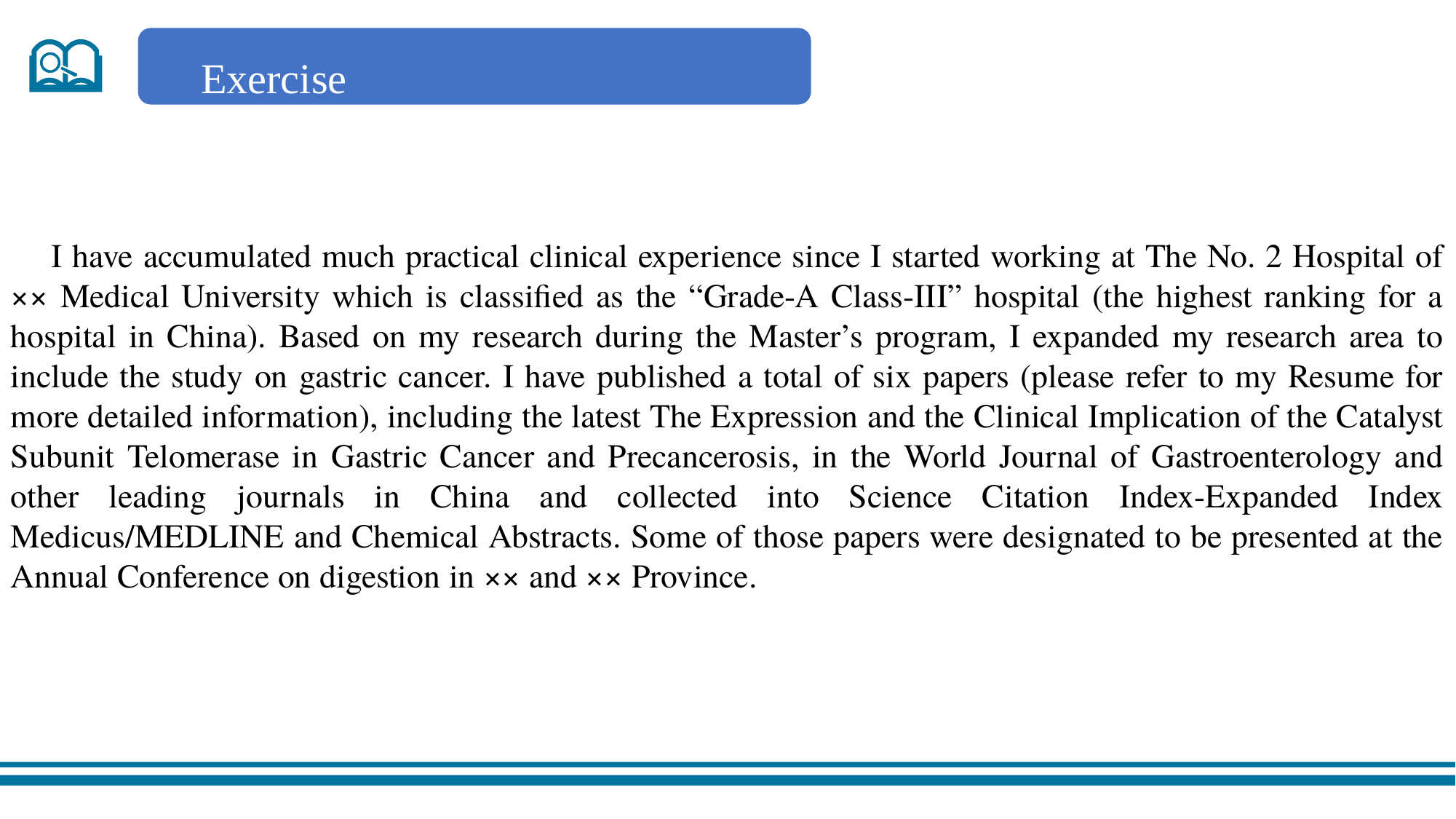

Exercise
    I have accumulated much practical clinical experience since I started working at The No. 2 Hospital of ×× Medical University which is classified as the “Grade-A Class-III” hospital (the highest ranking for a hospital in China). Based on my research during the Master’s program, I expanded my research area to include the study on gastric cancer. I have published a total of six papers (please refer to my Resume for more detailed information), including the latest The Expression and the Clinical Implication of the Catalyst Subunit Telomerase in Gastric Cancer and Precancerosis, in the World Journal of Gastroenterology and other leading journals in China and collected into Science Citation Index-Expanded Index Medicus/MEDLINE and Chemical Abstracts. Some of those papers were designated to be presented at the Annual Conference on digestion in ×× and ×× Province.